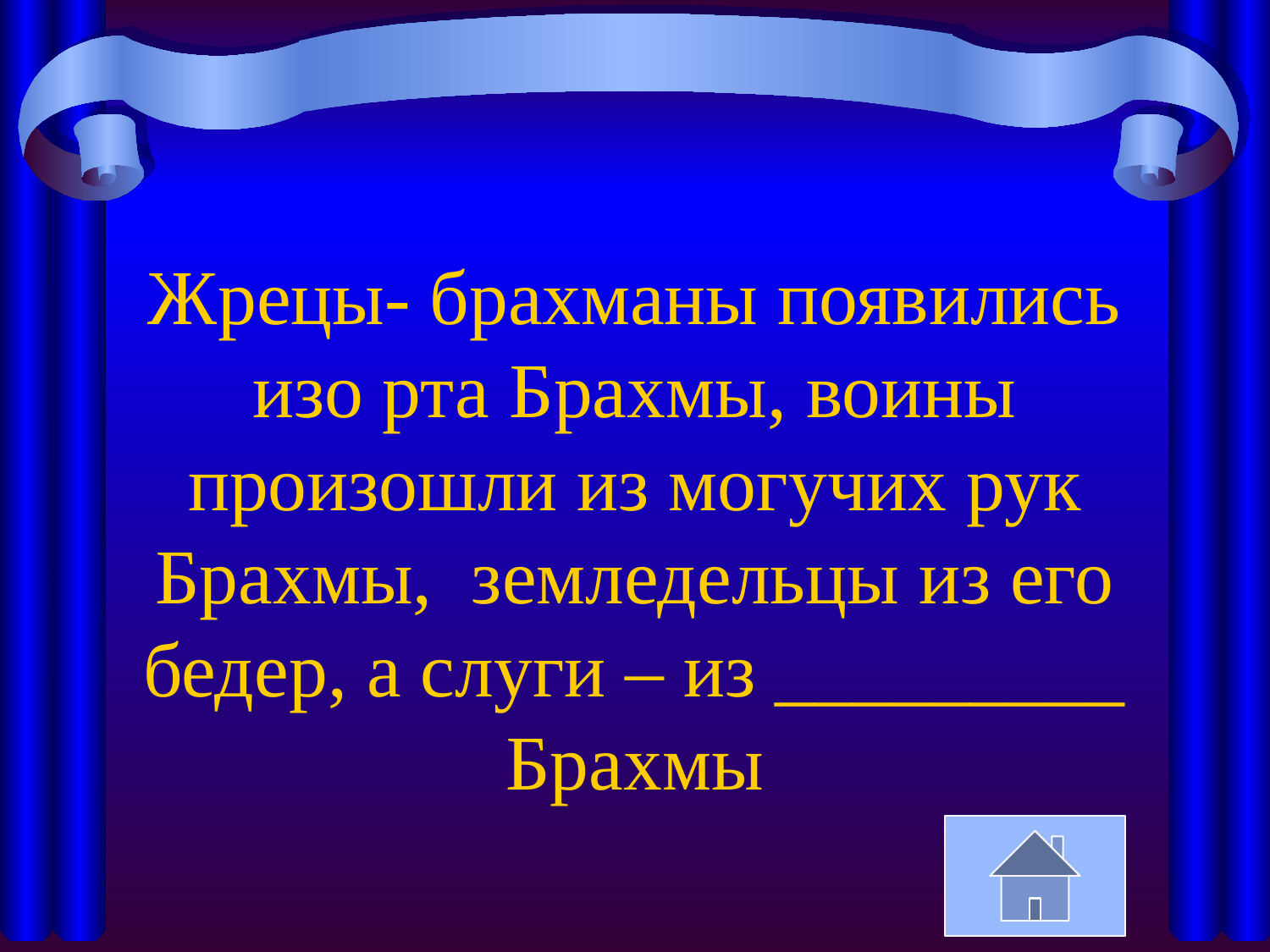

# Жрецы- брахманы появились изо рта Брахмы, воины произошли из могучих рук Брахмы,  земледельцы из его бедер, а слуги – из _________ Брахмы